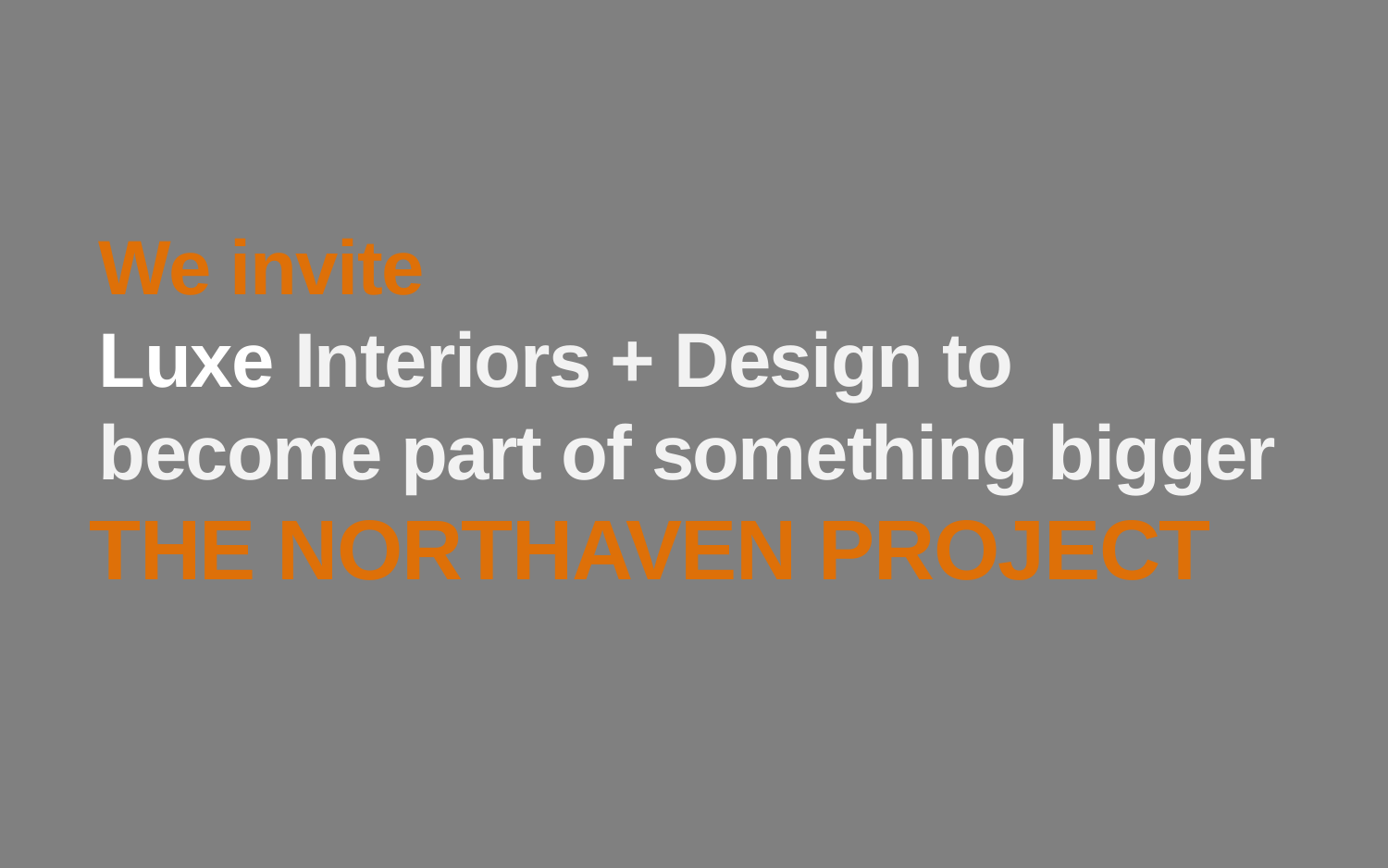

We invite
Luxe Interiors + Design to become part of something bigger
THE NORTHAVEN PROJECT